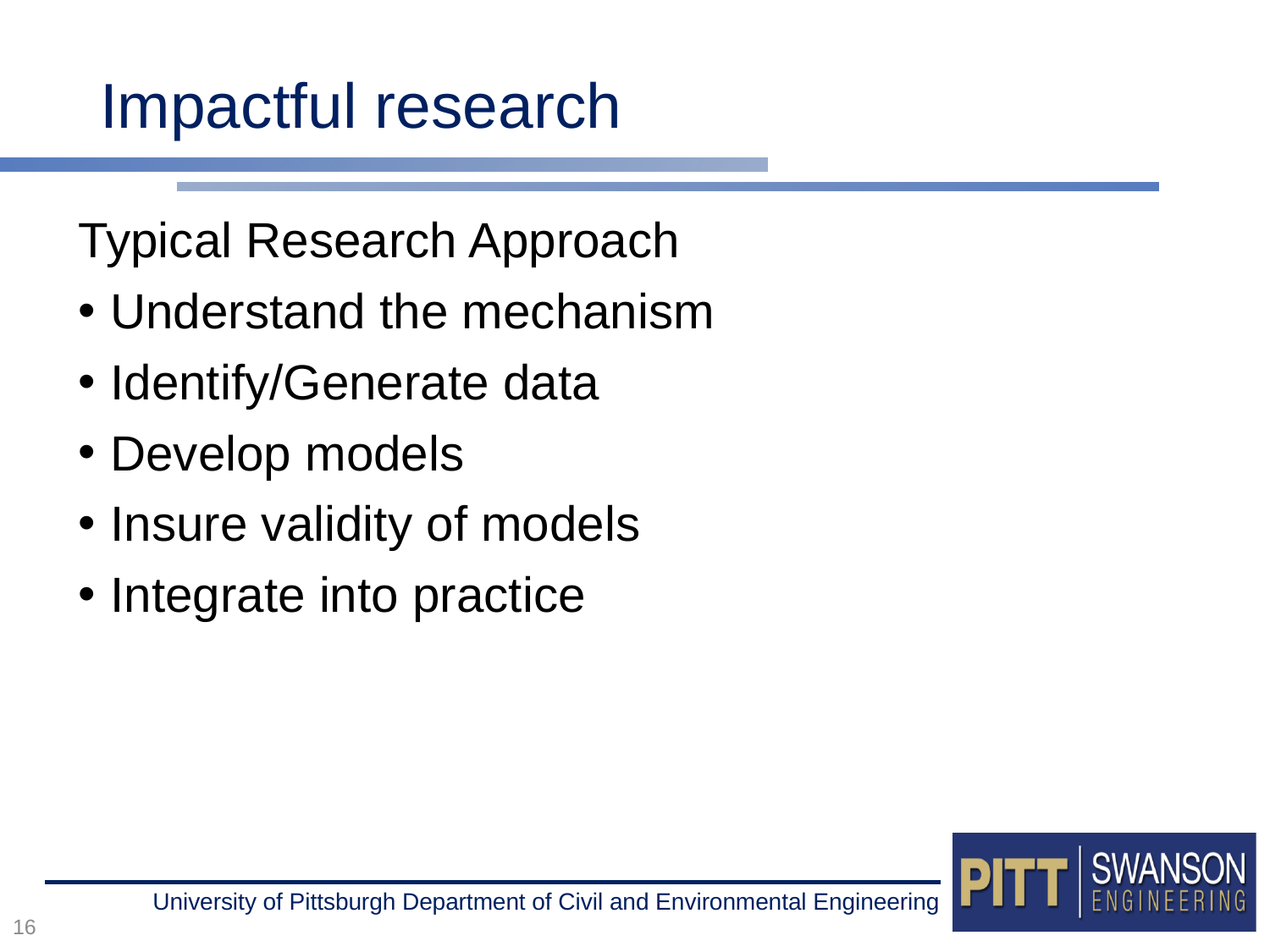

# Impactful research
Typical Research Approach
Understand the mechanism
Identify/Generate data
Develop models
Insure validity of models
Integrate into practice

16